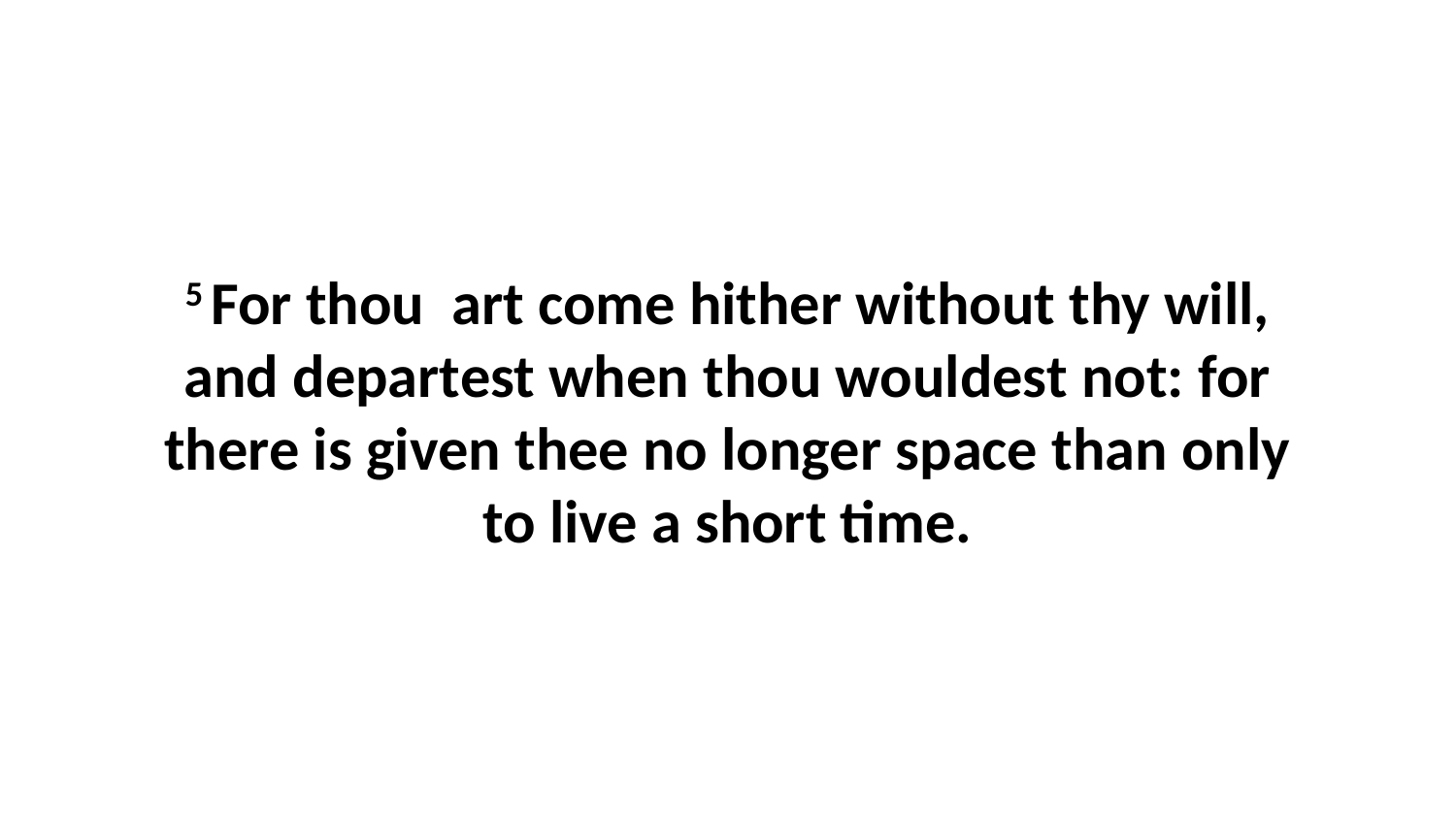

5 For thou  art come hither without thy will, and departest when thou wouldest not: for there is given thee no longer space than only to live a short time.